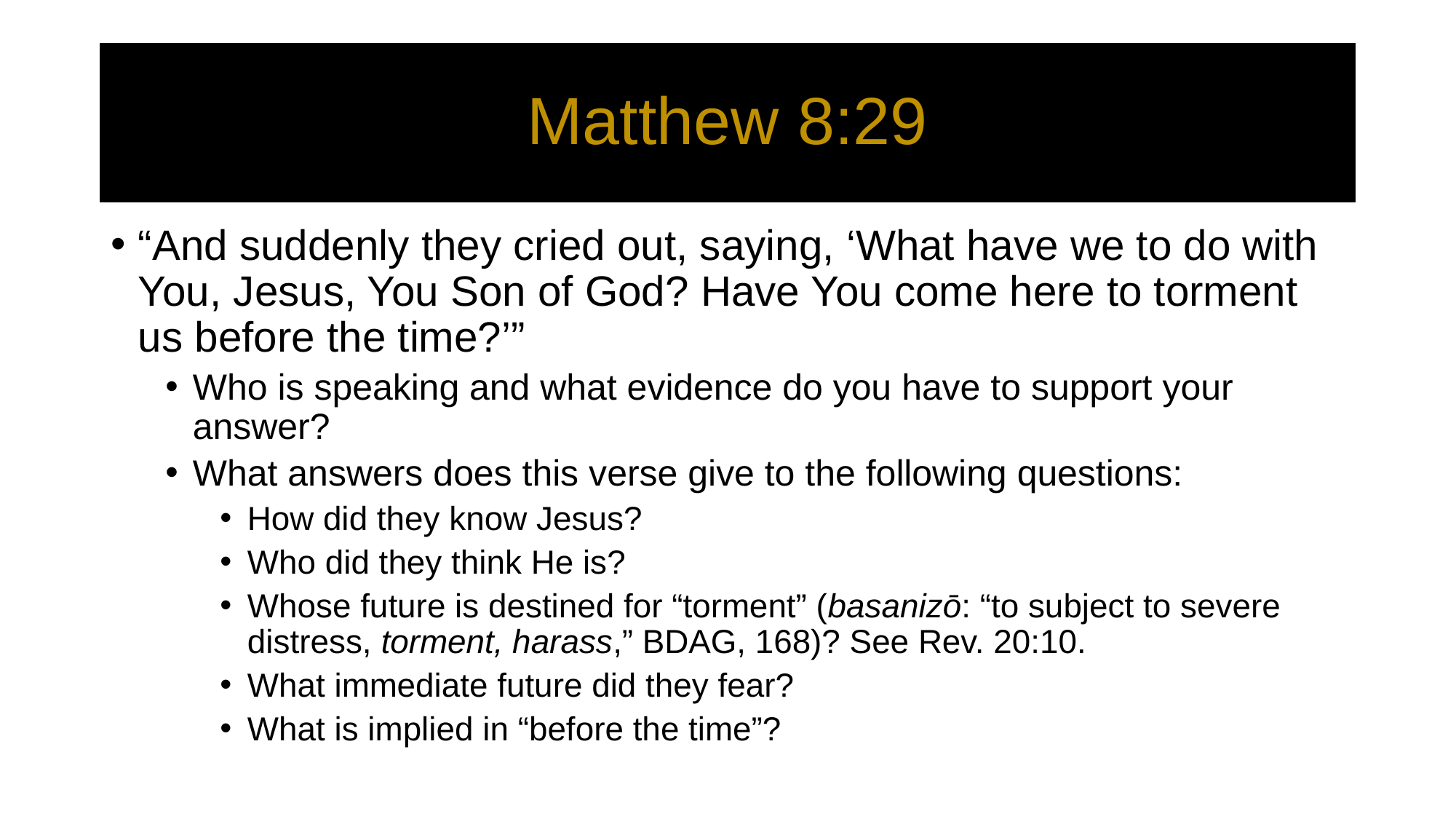

# Matthew 8:29
“And suddenly they cried out, saying, ‘What have we to do with You, Jesus, You Son of God? Have You come here to torment us before the time?’”
Who is speaking and what evidence do you have to support your answer?
What answers does this verse give to the following questions:
How did they know Jesus?
Who did they think He is?
Whose future is destined for “torment” (basanizō: “to subject to severe distress, torment, harass,” BDAG, 168)? See Rev. 20:10.
What immediate future did they fear?
What is implied in “before the time”?